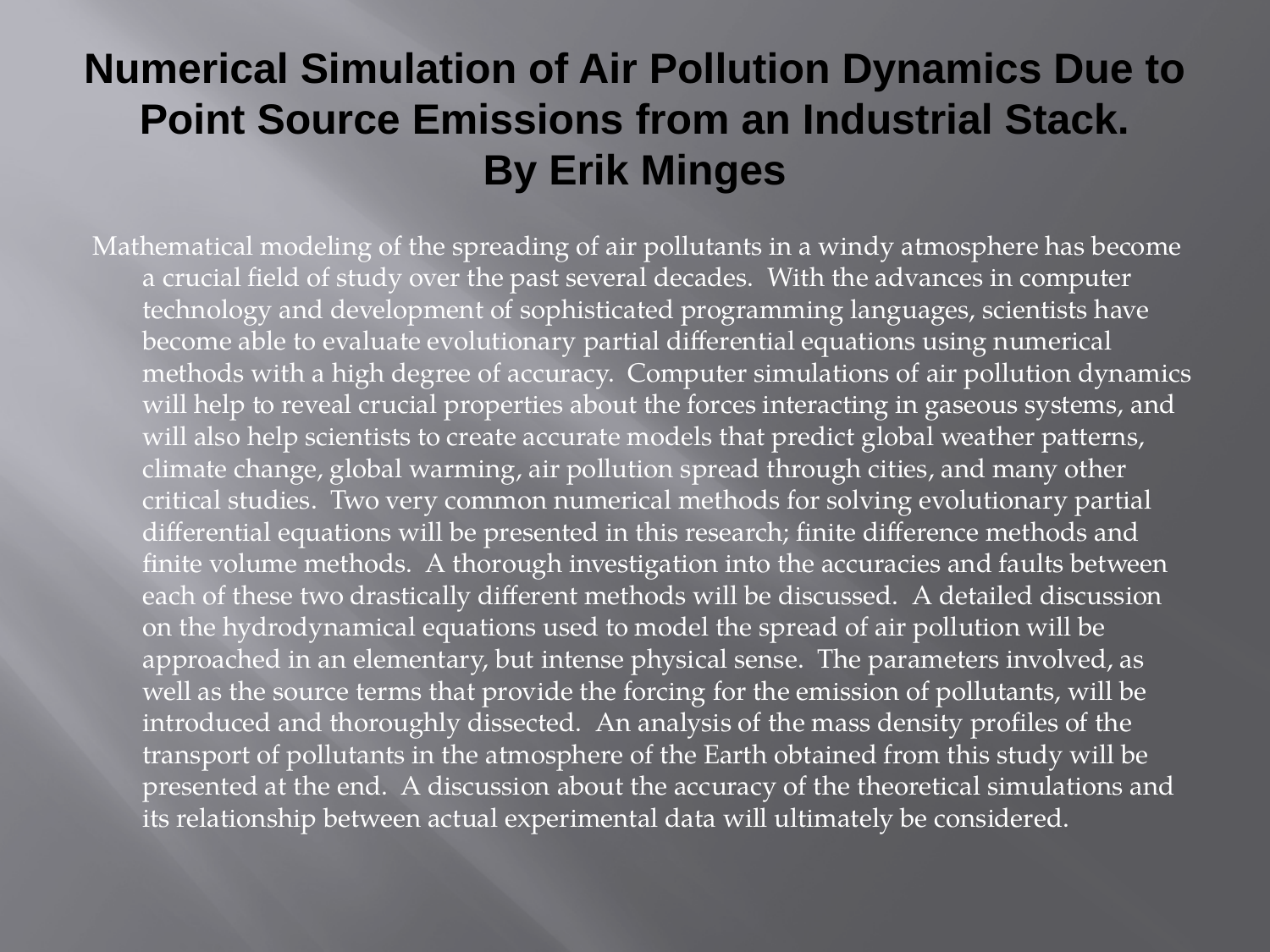

# Numerical Simulation of Air Pollution Dynamics Due to Point Source Emissions from an Industrial Stack. By Erik Minges
Mathematical modeling of the spreading of air pollutants in a windy atmosphere has become a crucial field of study over the past several decades.  With the advances in computer technology and development of sophisticated programming languages, scientists have become able to evaluate evolutionary partial differential equations using numerical methods with a high degree of accuracy.  Computer simulations of air pollution dynamics will help to reveal crucial properties about the forces interacting in gaseous systems, and will also help scientists to create accurate models that predict global weather patterns, climate change, global warming, air pollution spread through cities, and many other critical studies.  Two very common numerical methods for solving evolutionary partial differential equations will be presented in this research; finite difference methods and finite volume methods.  A thorough investigation into the accuracies and faults between each of these two drastically different methods will be discussed.  A detailed discussion on the hydrodynamical equations used to model the spread of air pollution will be approached in an elementary, but intense physical sense.  The parameters involved, as well as the source terms that provide the forcing for the emission of pollutants, will be introduced and thoroughly dissected.  An analysis of the mass density profiles of the transport of pollutants in the atmosphere of the Earth obtained from this study will be presented at the end.  A discussion about the accuracy of the theoretical simulations and its relationship between actual experimental data will ultimately be considered.